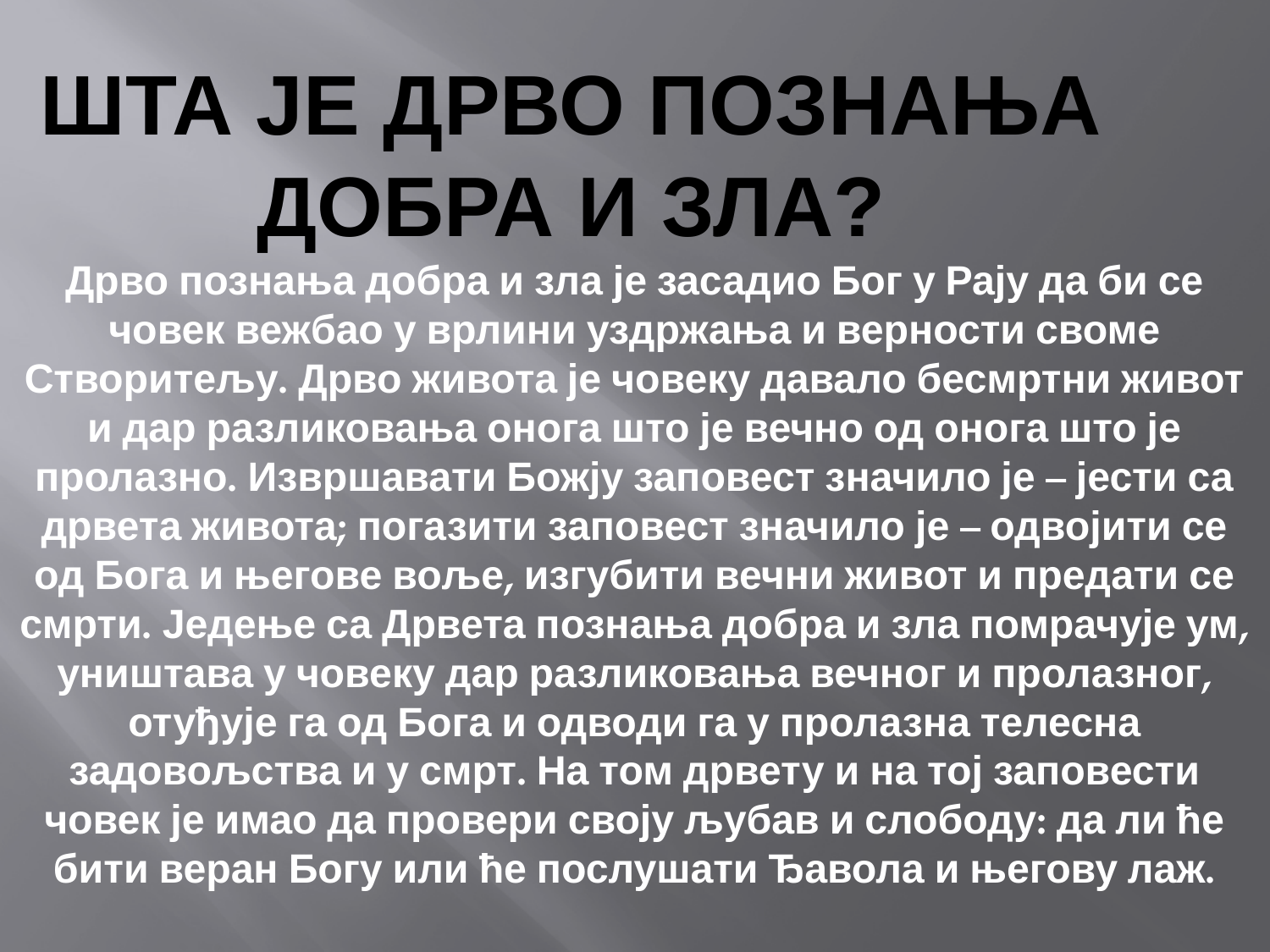

# Шта је Дрво познања добра и зла?
Дрво познања добра и зла је засадио Бог у Рају да би се човек вежбао у врлини уздржања и верности своме Створитељу. Дрво живота је човеку давало бесмртни живот и дар разликовања онога што је вечно од онога што је пролазно. Извршавати Божју заповест значило је – јести са дрвета живота; погазити заповест значило је – одвојити се од Бога и његове воље, изгубити вечни живот и предати се смрти. Једење са Дрвета познања добра и зла помрачује ум, уништава у човеку дар разликовања вечног и пролазног, отуђује га од Бога и одводи га у пролазна телесна задовољства и у смрт. На том дрвету и на тој заповести човек је имао да провери своју љубав и слободу: да ли ће бити веран Богу или ће послушати Ђавола и његову лаж.